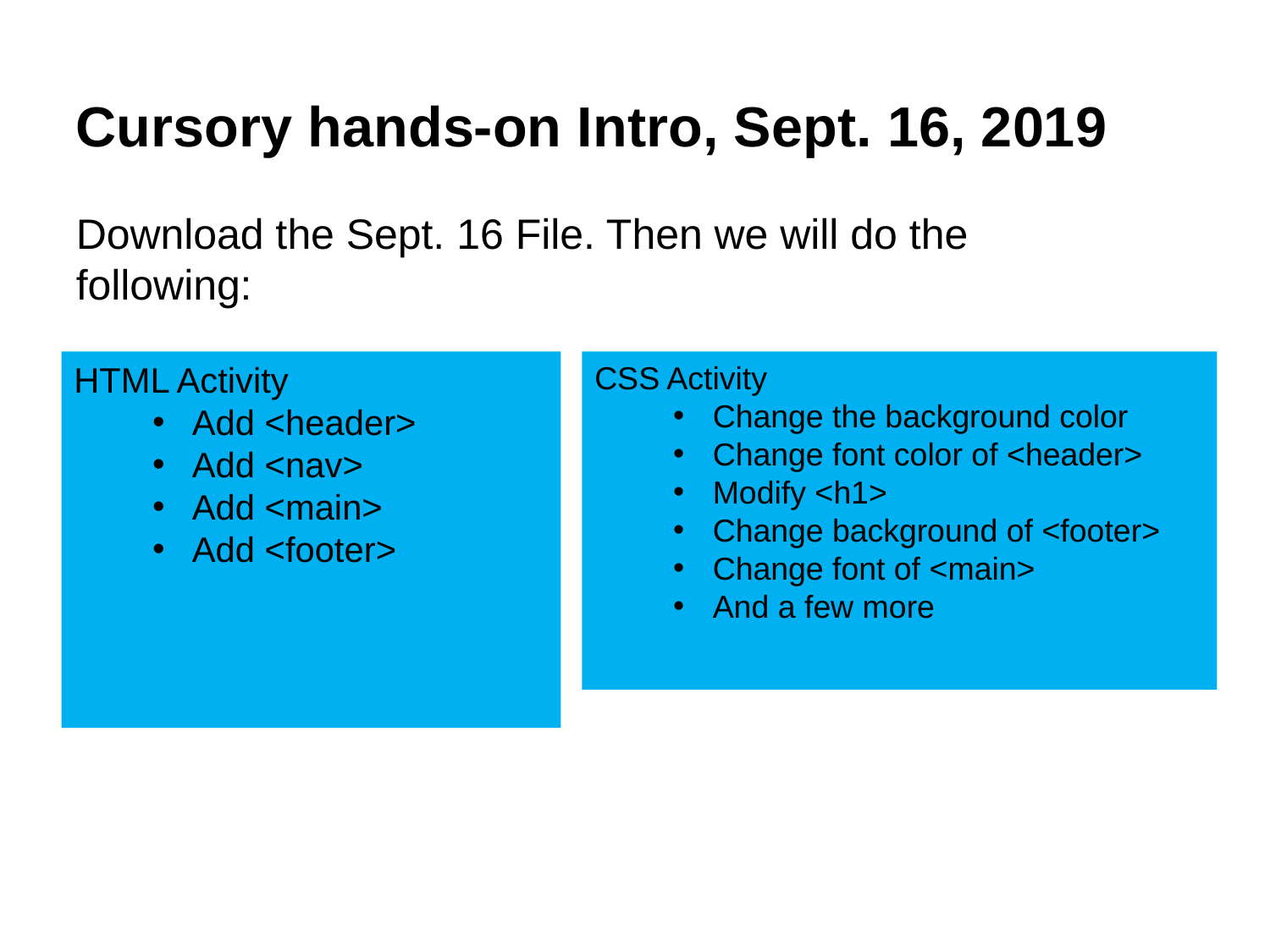

Cursory hands-on Intro, Sept. 16, 2019
Download the Sept. 16 File. Then we will do the following:
HTML Activity
Add <header>
Add <nav>
Add <main>
Add <footer>

CSS Activity
Change the background color
Change font color of <header>
Modify <h1>
Change background of <footer>
Change font of <main>
And a few more